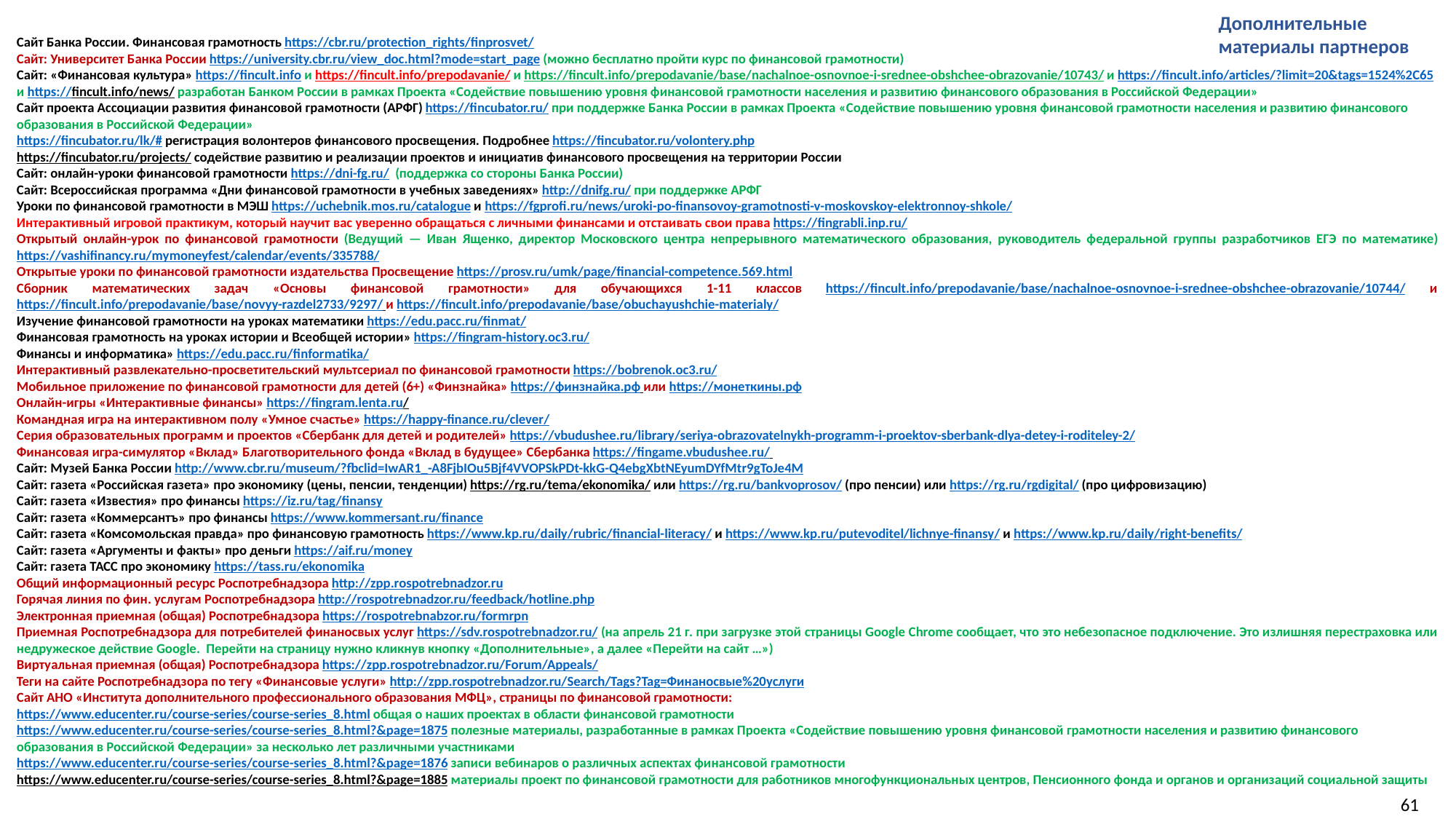

Дополнительные материалы партнеров
Сайт Банка России. Финансовая грамотность https://cbr.ru/protection_rights/finprosvet/
Сайт: Университет Банка России https://university.cbr.ru/view_doc.html?mode=start_page (можно бесплатно пройти курс по финансовой грамотности)
Сайт: «Финансовая культура» https://fincult.info и https://fincult.info/prepodavanie/ и https://fincult.info/prepodavanie/base/nachalnoe-osnovnoe-i-srednee-obshchee-obrazovanie/10743/ и https://fincult.info/articles/?limit=20&tags=1524%2C65 и https://fincult.info/news/ разработан Банком России в рамках Проекта «Содействие повышению уровня финансовой грамотности населения и развитию финансового образования в Российской Федерации»
Сайт проекта Ассоциации развития финансовой грамотности (АРФГ) https://fincubator.ru/ при поддержке Банка России в рамках Проекта «Содействие повышению уровня финансовой грамотности населения и развитию финансового образования в Российской Федерации»
https://fincubator.ru/lk/# регистрация волонтеров финансового просвещения. Подробнее https://fincubator.ru/volontery.php
https://fincubator.ru/projects/ содействие развитию и реализации проектов и инициатив финансового просвещения на территории России
Сайт: онлайн-уроки финансовой грамотности https://dni-fg.ru/  (поддержка со стороны Банка России)
Сайт: Всероссийская программа «Дни финансовой грамотности в учебных заведениях» http://dnifg.ru/ при поддержке АРФГ
Уроки по финансовой грамотности в МЭШ https://uchebnik.mos.ru/catalogue и https://fgprofi.ru/news/uroki-po-finansovoy-gramotnosti-v-moskovskoy-elektronnoy-shkole/
Интерактивный игровой практикум, который научит вас уверенно обращаться с личными финансами и отстаивать свои права https://fingrabli.inp.ru/
Открытый онлайн-урок по финансовой грамотности (Ведущий — Иван Ященко, директор Московского центра непрерывного математического образования, руководитель федеральной группы разработчиков ЕГЭ по математике) https://vashifinancy.ru/mymoneyfest/calendar/events/335788/
Открытые уроки по финансовой грамотности издательства Просвещение https://prosv.ru/umk/page/financial-competence.569.html
Сборник математических задач «Основы финансовой грамотности» для обучающихся 1-11 классов https://fincult.info/prepodavanie/base/nachalnoe-osnovnoe-i-srednee-obshchee-obrazovanie/10744/ и https://fincult.info/prepodavanie/base/novyy-razdel2733/9297/ и https://fincult.info/prepodavanie/base/obuchayushchie-materialy/
Изучение финансовой грамотности на уроках математики https://edu.pacc.ru/finmat/
Финансовая грамотность на уроках истории и Всеобщей истории» https://fingram-history.oc3.ru/
Финансы и информатика» https://edu.pacc.ru/finformatika/
Интерактивный развлекательно-просветительский мультсериал по финансовой грамотности https://bobrenok.oc3.ru/
Мобильное приложение по финансовой грамотности для детей (6+) «Финзнайка» https://финзнайка.рф или https://монеткины.рф
Онлайн-игры «Интерактивные финансы» https://fingram.lenta.ru/
Командная игра на интерактивном полу «Умное счастье» https://happy-finance.ru/clever/
Серия образовательных программ и проектов «Сбербанк для детей и родителей» https://vbudushee.ru/library/seriya-obrazovatelnykh-programm-i-proektov-sberbank-dlya-detey-i-roditeley-2/
Финансовая игра-симулятор «Вклад» Благотворительного фонда «Вклад в будущее» Сбербанка https://fingame.vbudushee.ru/
Сайт: Музей Банка России http://www.cbr.ru/museum/?fbclid=IwAR1_-A8FjbIOu5Bjf4VVOPSkPDt-kkG-Q4ebgXbtNEyumDYfMtr9gToJe4M
Сайт: газета «Российская газета» про экономику (цены, пенсии, тенденции) https://rg.ru/tema/ekonomika/ или https://rg.ru/bankvoprosov/ (про пенсии) или https://rg.ru/rgdigital/ (про цифровизацию)
Сайт: газета «Известия» про финансы https://iz.ru/tag/finansy
Сайт: газета «Коммерсантъ» про финансы https://www.kommersant.ru/finance
Сайт: газета «Комсомольская правда» про финансовую грамотность https://www.kp.ru/daily/rubric/financial-literacy/ и https://www.kp.ru/putevoditel/lichnye-finansy/ и https://www.kp.ru/daily/right-benefits/
Сайт: газета «Аргументы и факты» про деньги https://aif.ru/money
Сайт: газета ТАСС про экономику https://tass.ru/ekonomika
Общий информационный ресурс Роспотребнадзора http://zpp.rospotrebnadzor.ru
Горячая линия по фин. услугам Роспотребнадзора http://rospotrebnadzor.ru/feedback/hotline.php
Электронная приемная (общая) Роспотребнадзора https://rospotrebnabzor.ru/formrpn
Приемная Роспотребнадзора для потребителей финаносвых услуг https://sdv.rospotrebnadzor.ru/ (на апрель 21 г. при загрузке этой страницы Google Chrome сообщает, что это небезопасное подключение. Это излишняя перестраховка или недружеское действие Google.  Перейти на страницу нужно кликнув кнопку «Дополнительные», а далее «Перейти на сайт …»)
Виртуальная приемная (общая) Роспотребнадзора https://zpp.rospotrebnadzor.ru/Forum/Appeals/
Теги на сайте Роспотребнадзора по тегу «Финансовые услуги» http://zpp.rospotrebnadzor.ru/Search/Tags?Tag=Финаносвые%20услуги
Сайт АНО «Института дополнительного профессионального образования МФЦ», страницы по финансовой грамотности:
https://www.educenter.ru/course-series/course-series_8.html общая о наших проектах в области финансовой грамотности
https://www.educenter.ru/course-series/course-series_8.html?&page=1875 полезные материалы, разработанные в рамках Проекта «Содействие повышению уровня финансовой грамотности населения и развитию финансового образования в Российской Федерации» за несколько лет различными участниками
https://www.educenter.ru/course-series/course-series_8.html?&page=1876 записи вебинаров о различных аспектах финансовой грамотности
https://www.educenter.ru/course-series/course-series_8.html?&page=1885 материалы проект по финансовой грамотности для работников многофункциональных центров, Пенсионного фонда и органов и организаций социальной защиты

61